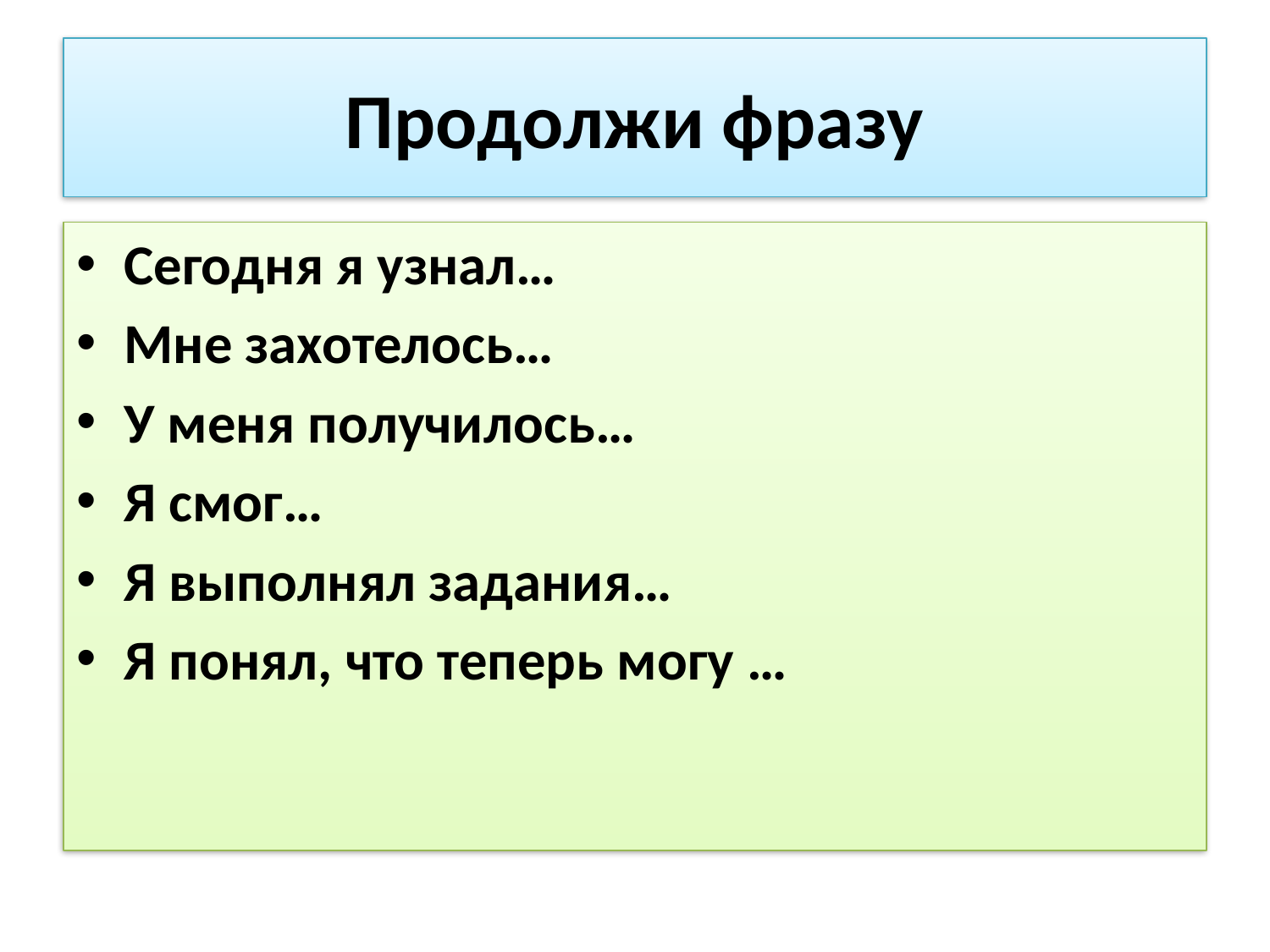

# Продолжи фразу
Сегодня я узнал…
Мне захотелось…
У меня получилось…
Я смог…
Я выполнял задания…
Я понял, что теперь могу …